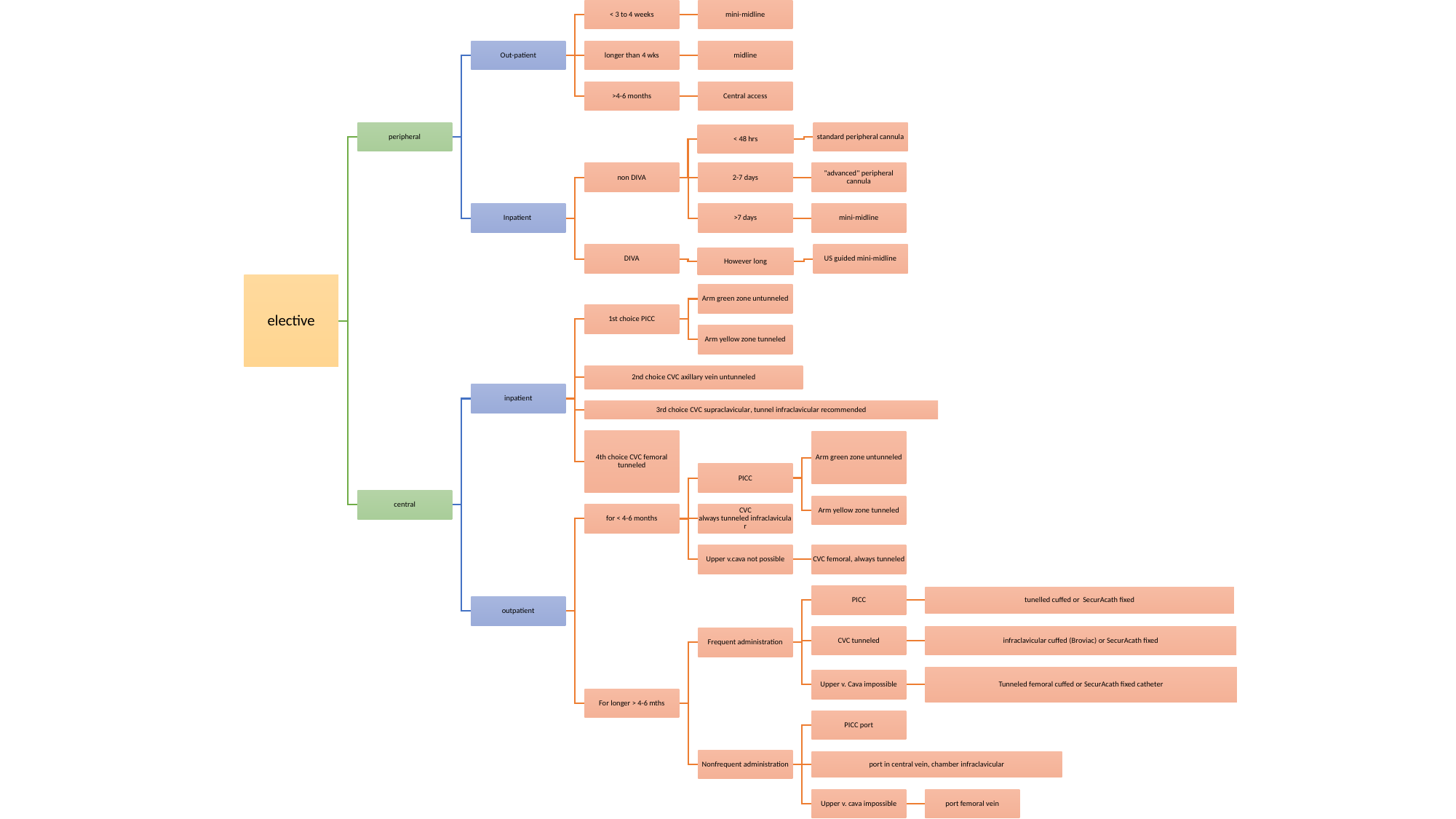

elective
peripheral
Out-patient
˂ 3 to 4 weeks
mini-midline
longer than 4 wks
midline
>4-6 months
Central access
Inpatient
non DIVA
˂ 48 hrs
standard peripheral cannula
2-7 days
"advanced" peripheral cannula
>7 days
mini-midline
DIVA
However long
US guided mini-midline
central
inpatient
1st choice PICC
Arm green zone untunneled
Arm yellow zone tunneled
2nd choice CVC axillary vein untunneled
3rd choice CVC supraclavicular, tunnel infraclavicular recommended
4th choice CVC femoral tunneled
outpatient
for ˂ 4-6 months
PICC
Arm green zone untunneled
Arm yellow zone tunneled
CVC always tunneled infraclavicular
Upper v.cava not possible
CVC femoral, always tunneled
For longer > 4-6 mths
Frequent administration
PICC
tunelled cuffed or  SecurAcath fixed
CVC tunneled
infraclavicular cuffed (Broviac) or SecurAcath fixed
Upper v. Cava impossible
Tunneled femoral cuffed or SecurAcath fixed catheter
Nonfrequent administration
PICC port
port in central vein, chamber infraclavicular
Upper v. cava impossible
port femoral vein
#